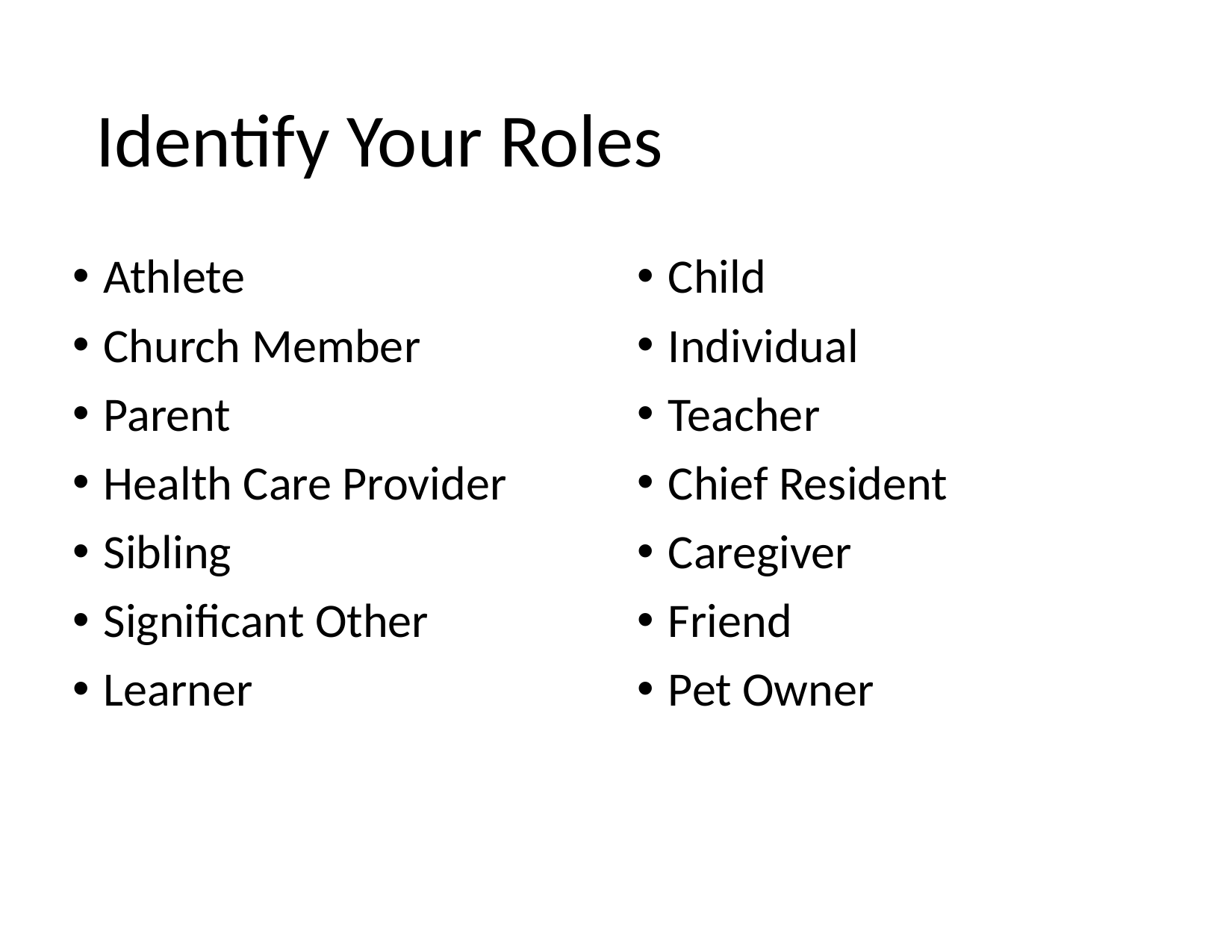

# Identify Your Roles
Athlete
Church Member
Parent
Health Care Provider
Sibling
Significant Other
Learner

Child
Individual
Teacher
Chief Resident
Caregiver
Friend
Pet Owner